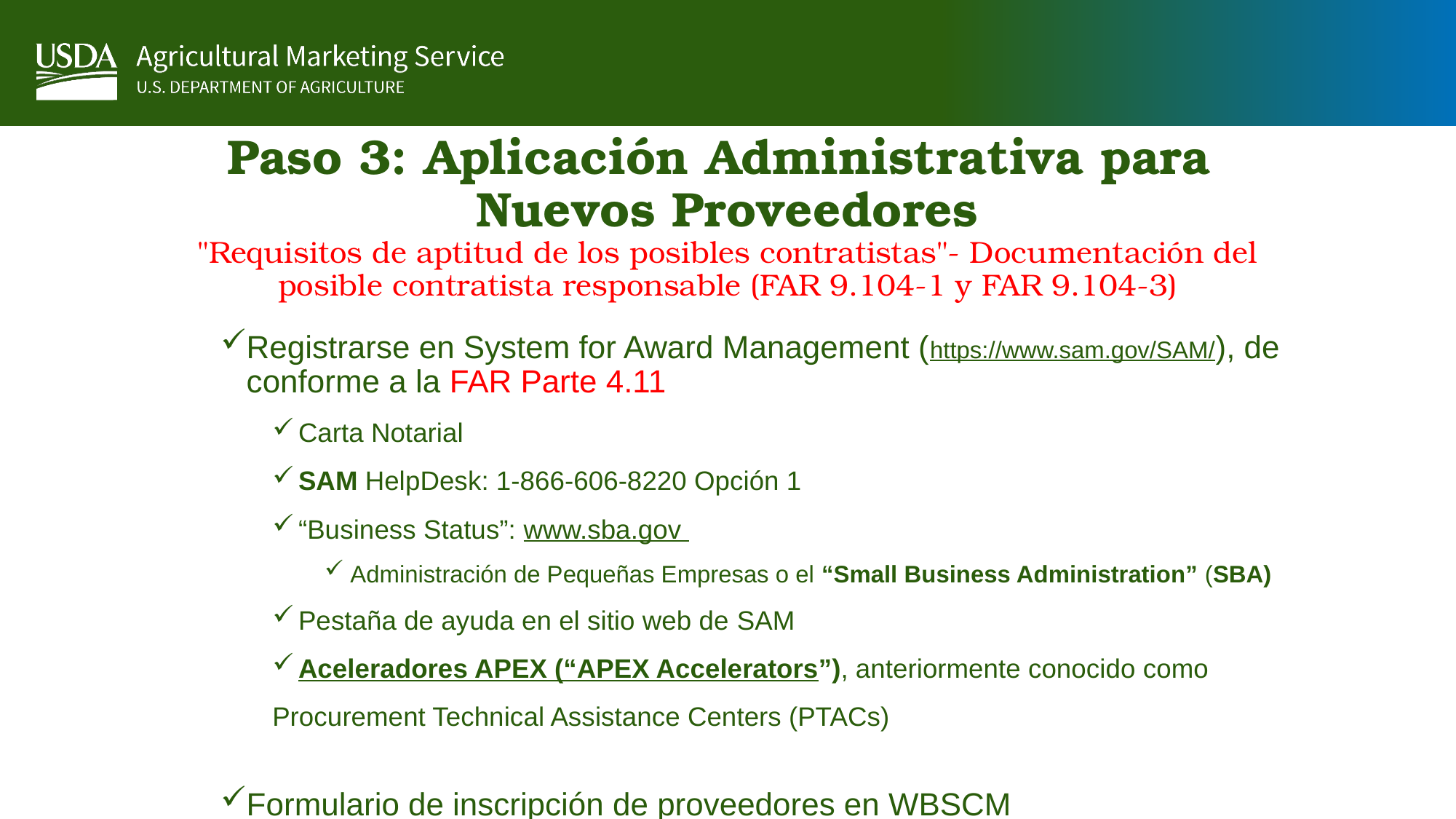

# Paso 3: Aplicación Administrativa para Nuevos Proveedores "Requisitos de aptitud de los posibles contratistas"- Documentación del posible contratista responsable (FAR 9.104-1 y FAR 9.104-3)
Registrarse en System for Award Management (https://www.sam.gov/SAM/), de conforme a la FAR Parte 4.11
Carta Notarial
SAM HelpDesk: 1-866-606-8220 Opción 1
“Business Status”: www.sba.gov
Administración de Pequeñas Empresas o el “Small Business Administration” (SBA)
Pestaña de ayuda en el sitio web de SAM
Aceleradores APEX (“APEX Accelerators”), anteriormente conocido como
Procurement Technical Assistance Centers (PTACs)

Formulario de inscripción de proveedores en WBSCM